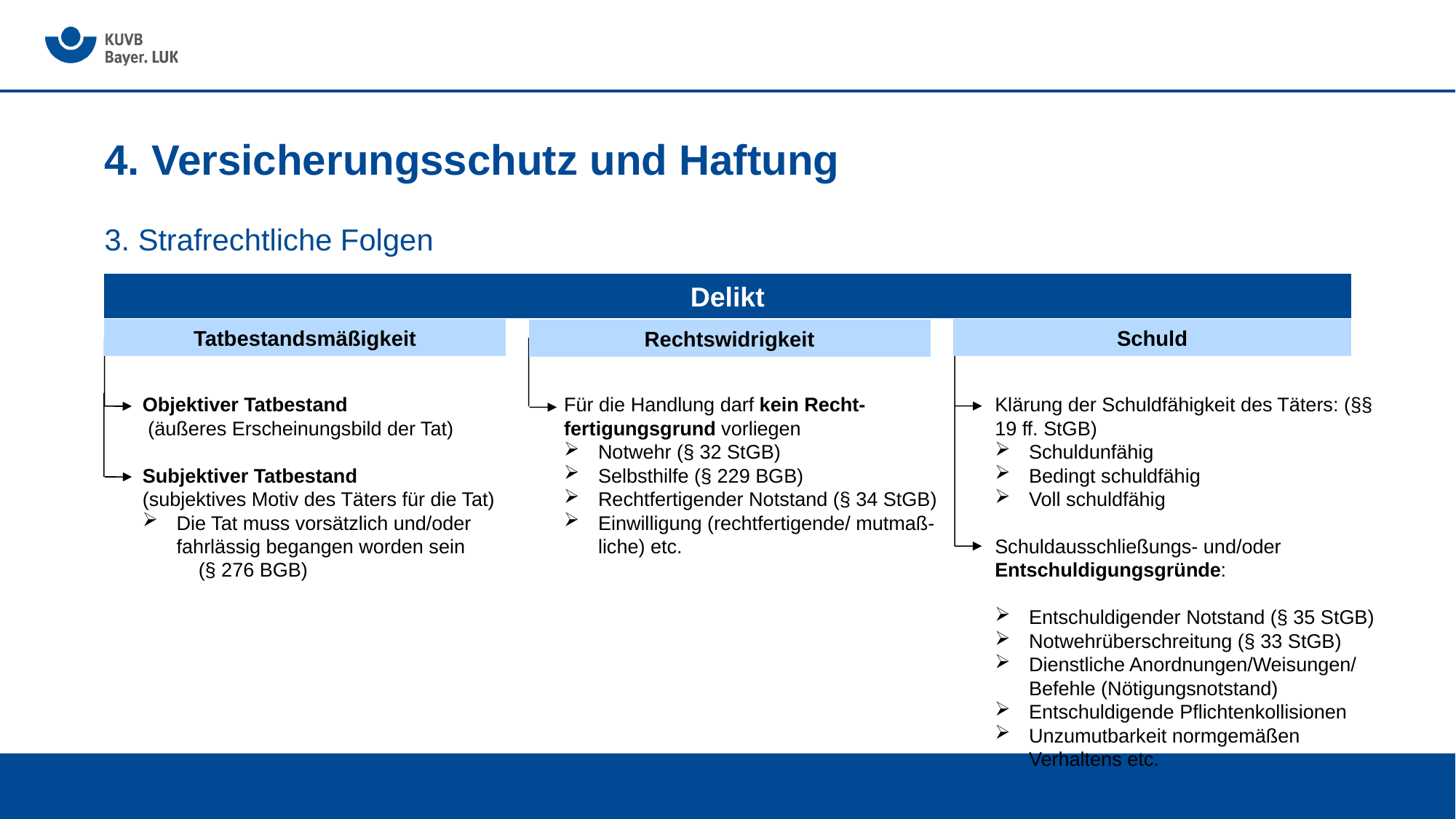

# 4. Versicherungsschutz und Haftung
3. Strafrechtliche Folgen

Delikt
Tatbestandsmäßigkeit
Schuld
Rechtswidrigkeit

Objektiver Tatbestand                               (äußeres Erscheinungsbild der Tat)

Subjektiver Tatbestand                  (subjektives Motiv des Täters für die Tat)
Die Tat muss vorsätzlich und/oder fahrlässig begangen worden sein             (§ 276 BGB)
Für die Handlung darf kein Recht-fertigungsgrund vorliegen
Notwehr (§ 32 StGB)
Selbsthilfe (§ 229 BGB)
Rechtfertigender Notstand (§ 34 StGB)
Einwilligung (rechtfertigende/ mutmaß-liche) etc.
Klärung der Schuldfähigkeit des Täters: (§§ 19 ff. StGB)
Schuldunfähig
Bedingt schuldfähig
Voll schuldfähig

Schuldausschließungs- und/oder Entschuldigungsgründe:
Entschuldigender Notstand (§ 35 StGB)
Notwehrüberschreitung (§ 33 StGB)
Dienstliche Anordnungen/Weisungen/ Befehle (Nötigungsnotstand)
Entschuldigende Pflichtenkollisionen
Unzumutbarkeit normgemäßen Verhaltens etc.